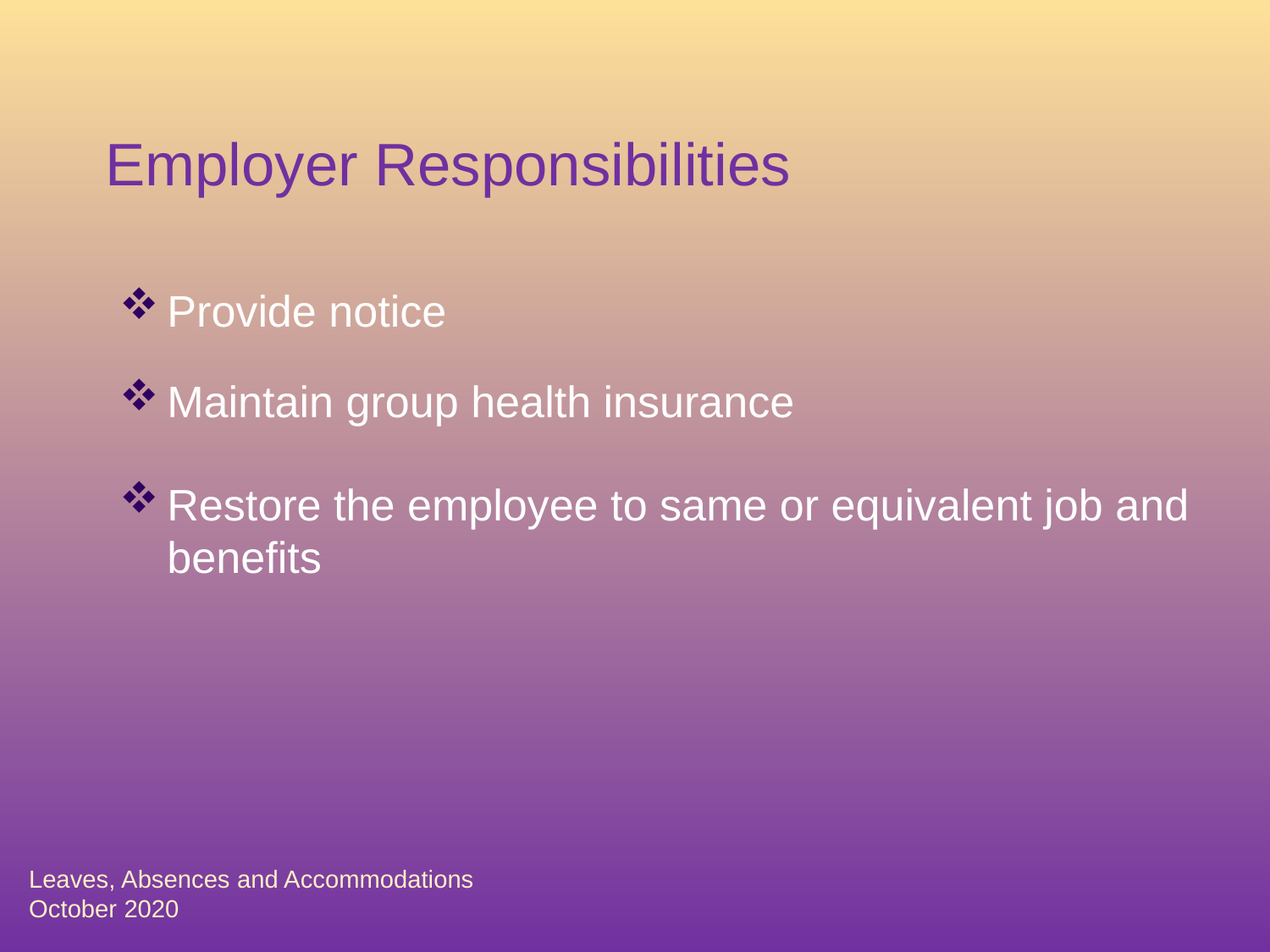

Employer Responsibilities
Provide notice

Maintain group health insurance

Restore the employee to same or equivalent job and benefits
Leaves, Absences and Accommodations
October 2020